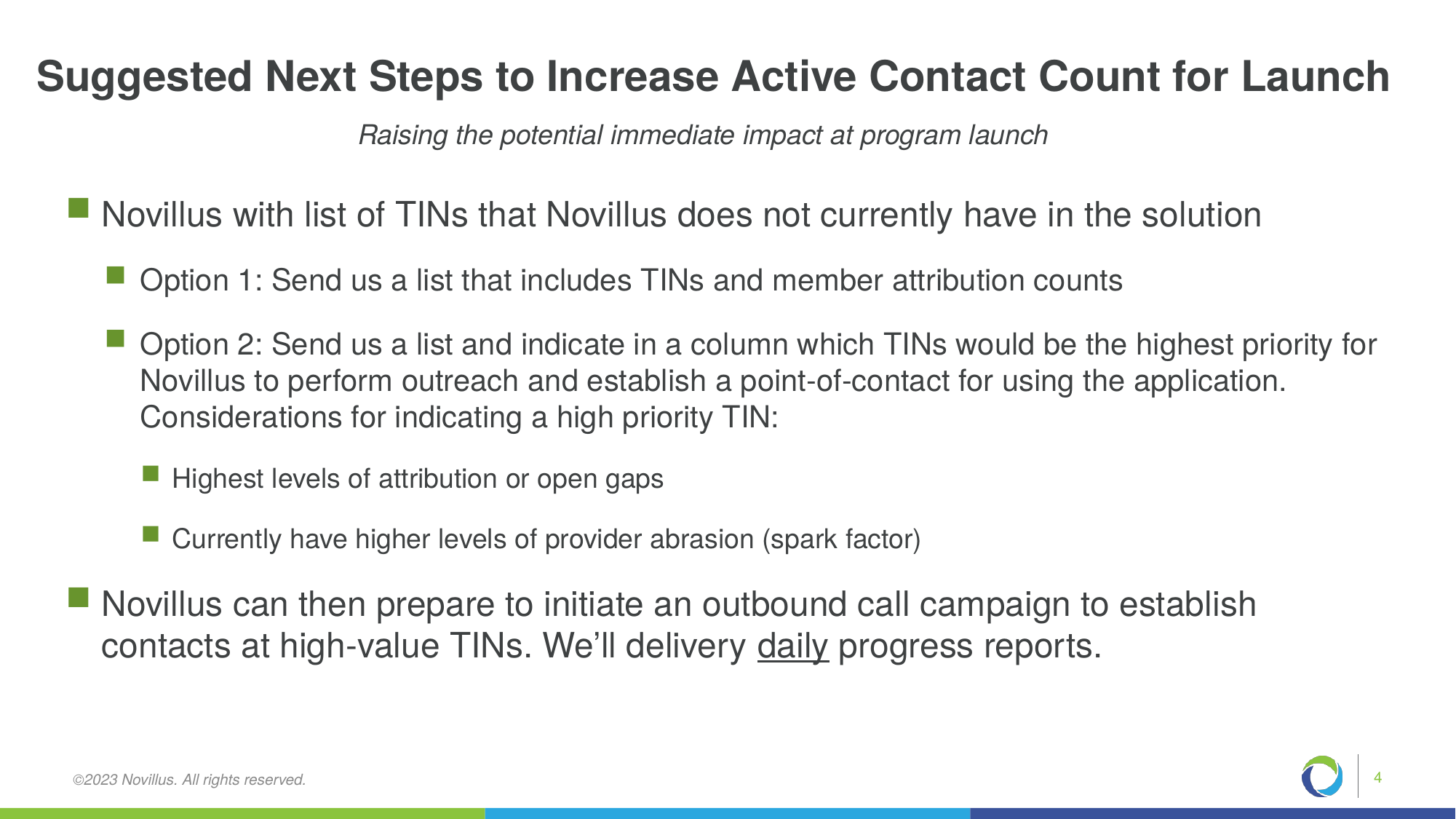

Suggested Next Steps to Increase Active Contact Count for Launch
Raising the potential immediate impact at program launch
Novillus with list of TINs that Novillus does not currently have in the solution
Option 1: Send us a list that includes TINs and member attribution counts
Option 2: Send us a list and indicate in a column which TINs would be the highest priority for Novillus to perform outreach and establish a point-of-contact for using the application. Considerations for indicating a high priority TIN:
Highest levels of attribution or open gaps
Currently have higher levels of provider abrasion (spark factor)
Novillus can then prepare to initiate an outbound call campaign to establish contacts at high-value TINs. We’ll delivery daily progress reports.
4
©2023 Novillus. All rights reserved.